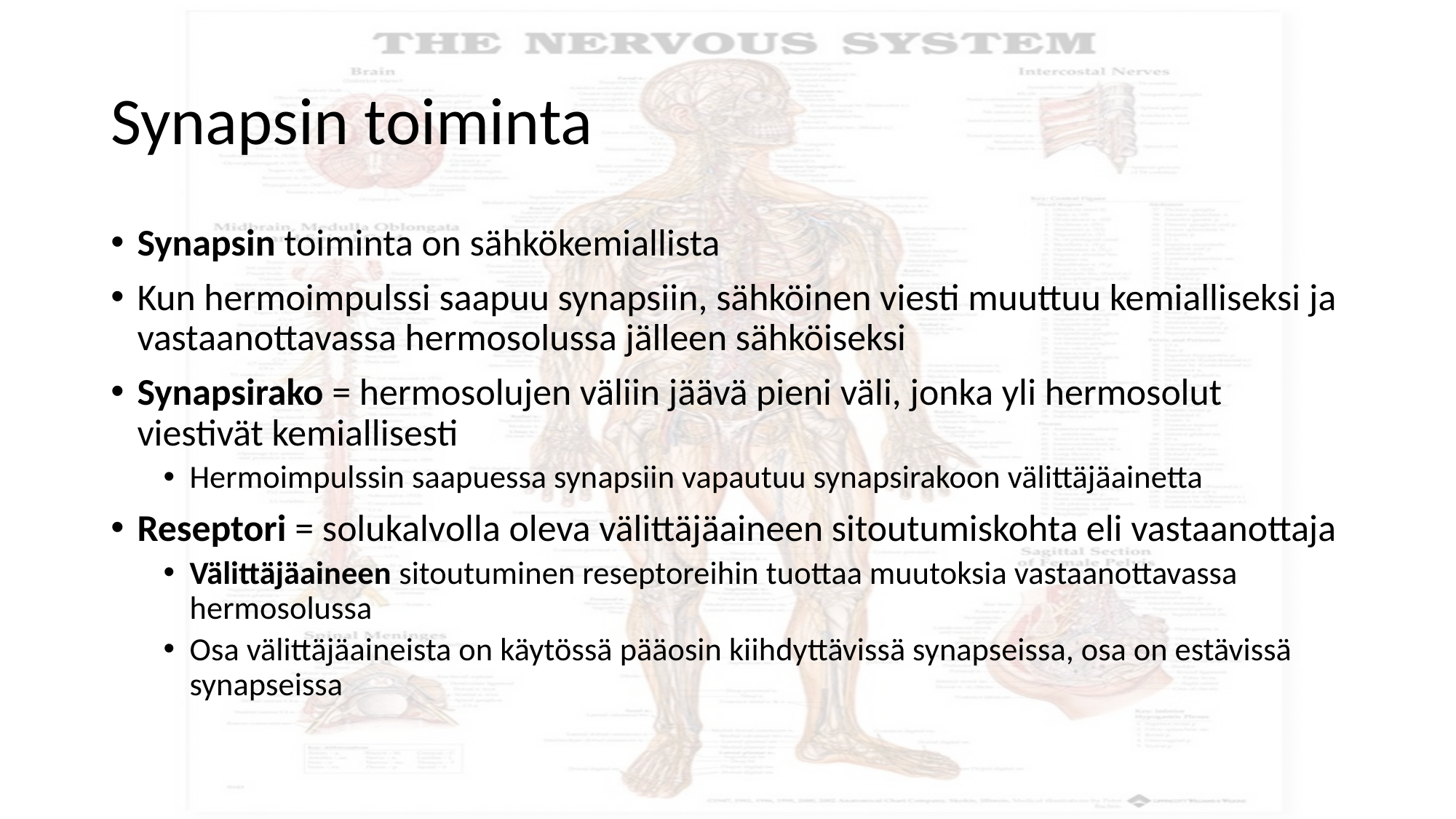

# Synapsin toiminta
Synapsin toiminta on sähkökemiallista
Kun hermoimpulssi saapuu synapsiin, sähköinen viesti muuttuu kemialliseksi ja vastaanottavassa hermosolussa jälleen sähköiseksi
Synapsirako = hermosolujen väliin jäävä pieni väli, jonka yli hermosolut viestivät kemiallisesti
Hermoimpulssin saapuessa synapsiin vapautuu synapsirakoon välittäjäainetta
Reseptori = solukalvolla oleva välittäjäaineen sitoutumiskohta eli vastaanottaja
Välittäjäaineen sitoutuminen reseptoreihin tuottaa muutoksia vastaanottavassa hermosolussa
Osa välittäjäaineista on käytössä pääosin kiihdyttävissä synapseissa, osa on estävissä synapseissa